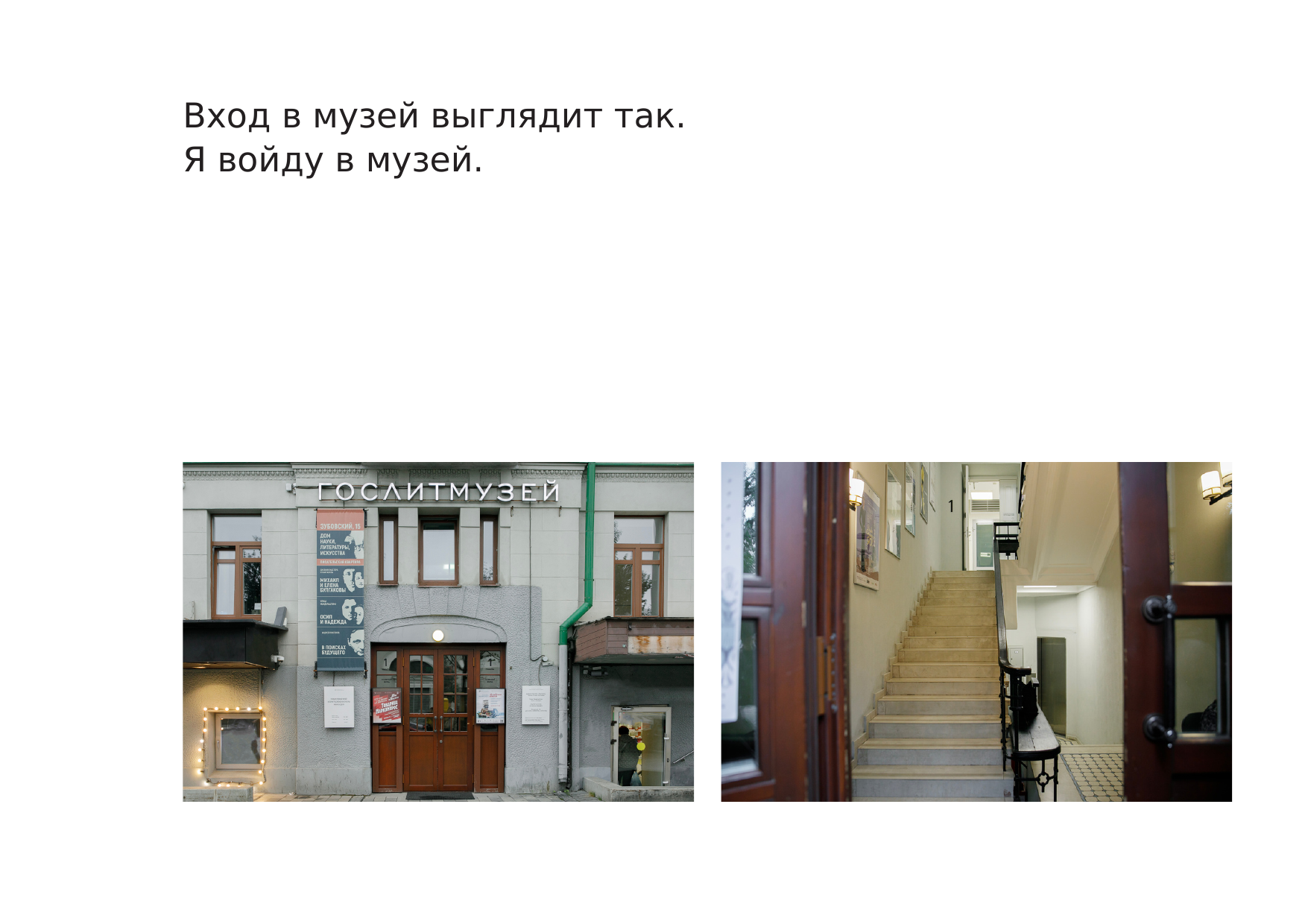

Вход в музей выглядит так.
Я войду в музей.